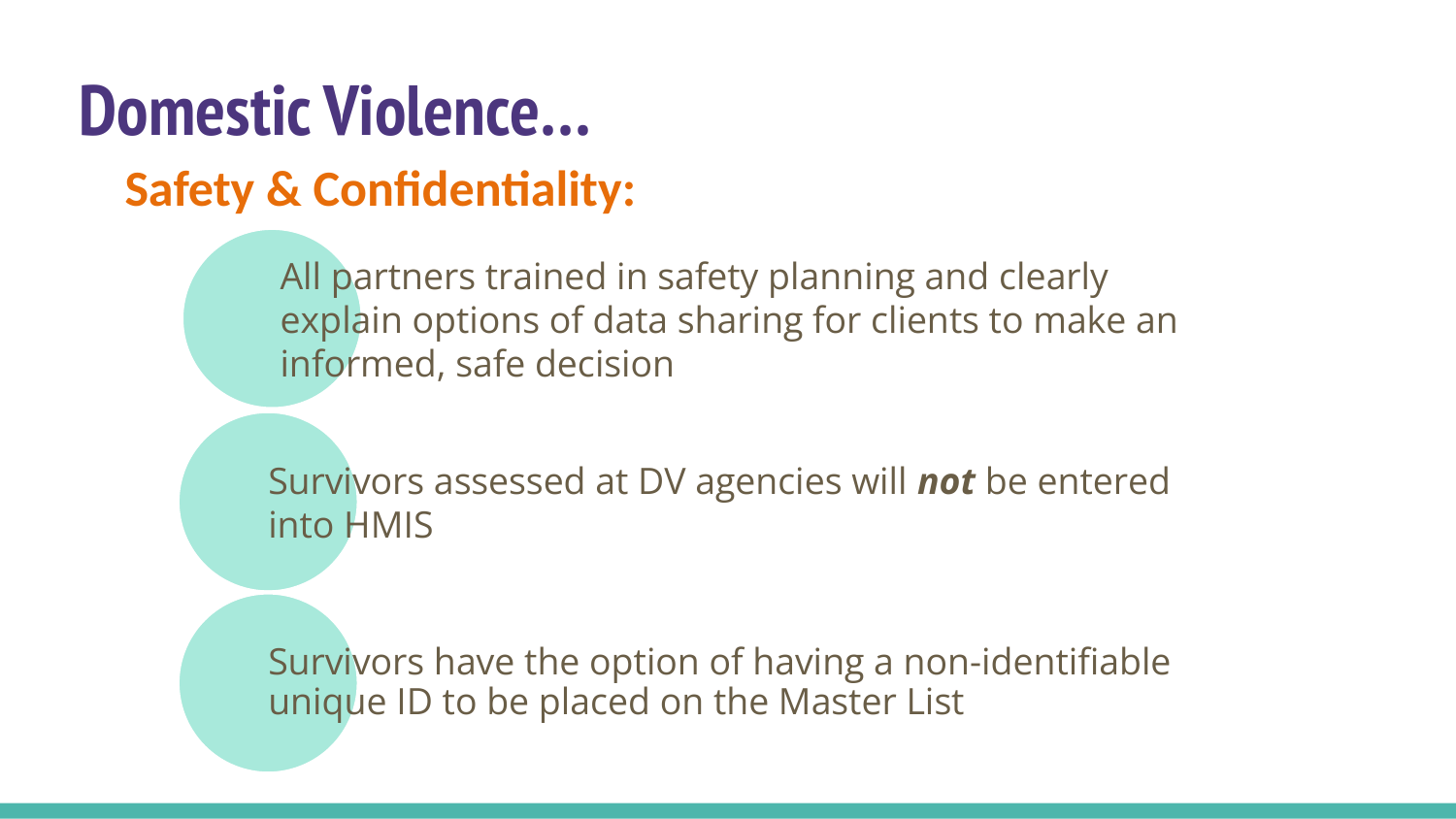

# Domestic Violence…
Safety & Confidentiality:
All partners trained in safety planning and clearly explain options of data sharing for clients to make an informed, safe decision
Survivors assessed at DV agencies will not be entered into HMIS
Survivors have the option of having a non-identifiable unique ID to be placed on the Master List